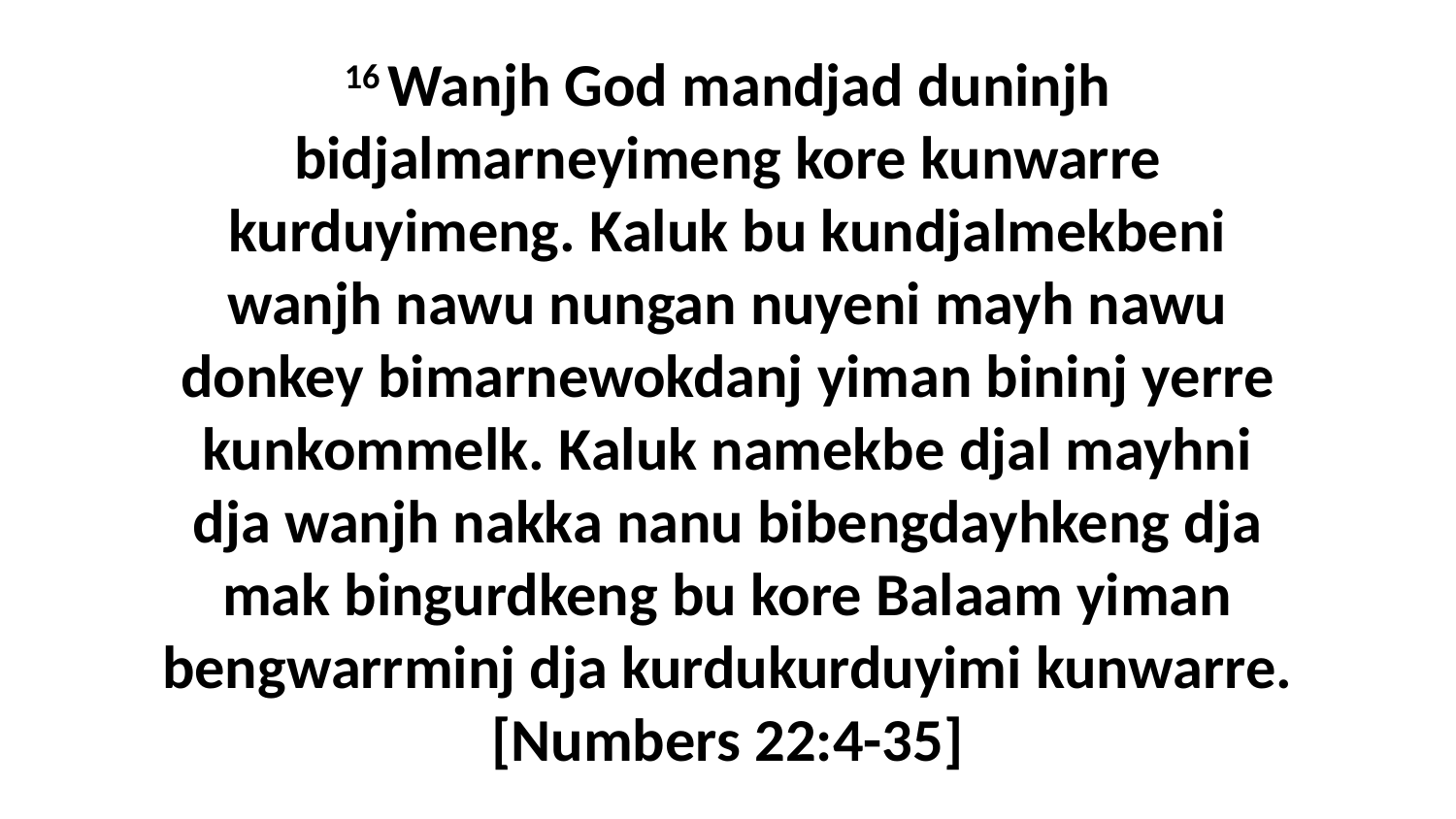

16 Wanjh God mandjad duninjh bidjalmarneyimeng kore kunwarre kurduyimeng. Kaluk bu kundjalmekbeni wanjh nawu nungan nuyeni mayh nawu donkey bimarnewokdanj yiman bininj yerre kunkommelk. Kaluk namekbe djal mayhni dja wanjh nakka nanu bibengdayhkeng dja mak bingurdkeng bu kore Balaam yiman bengwarrminj dja kurdukurduyimi kunwarre. [Numbers 22:4-35]